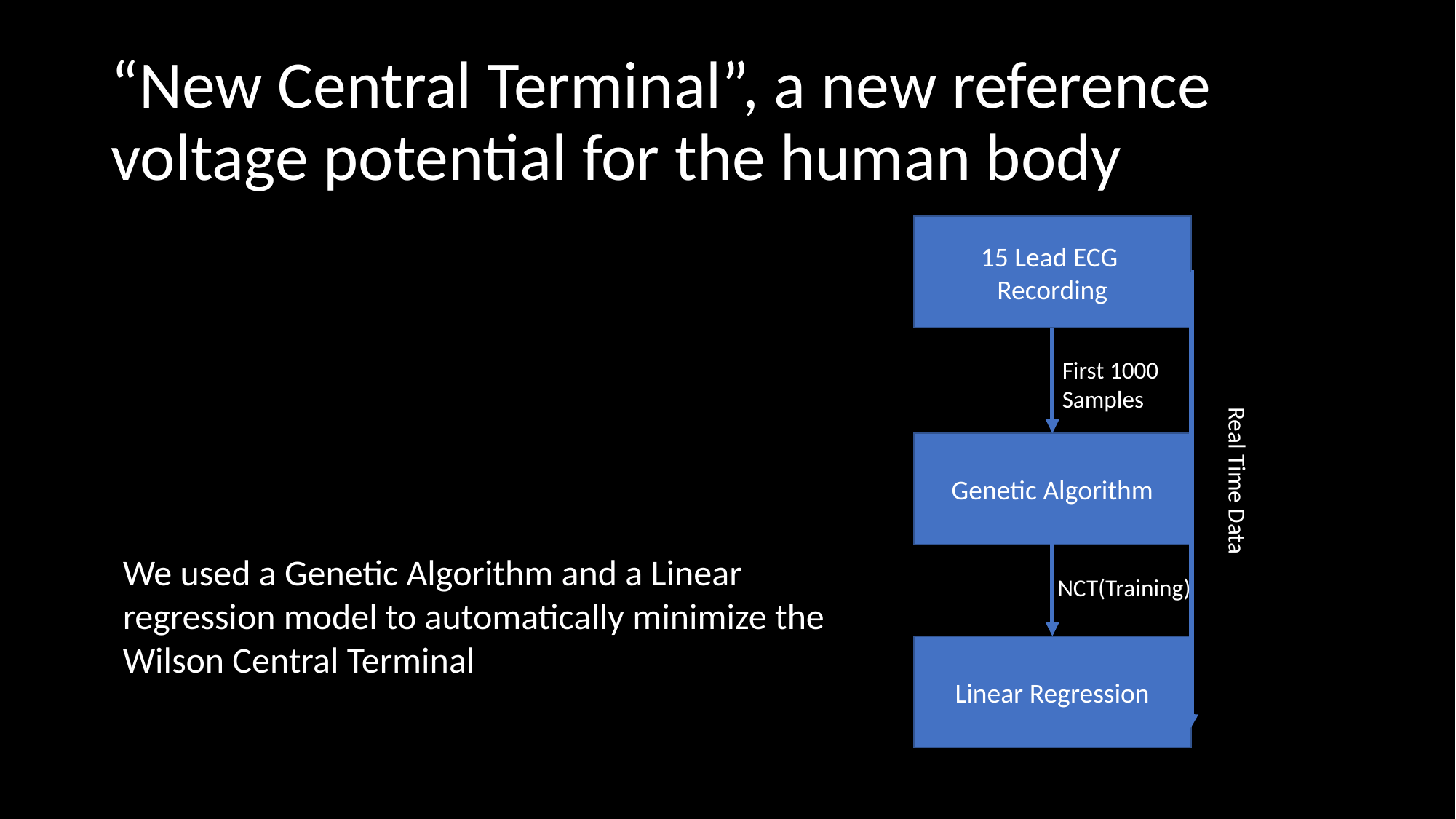

# “New Central Terminal”, a new reference voltage potential for the human body
15 Lead ECG
Recording
First 1000
Samples
Genetic Algorithm
Real Time Data
We used a Genetic Algorithm and a Linear regression model to automatically minimize the Wilson Central Terminal
NCT(Training)
Linear Regression